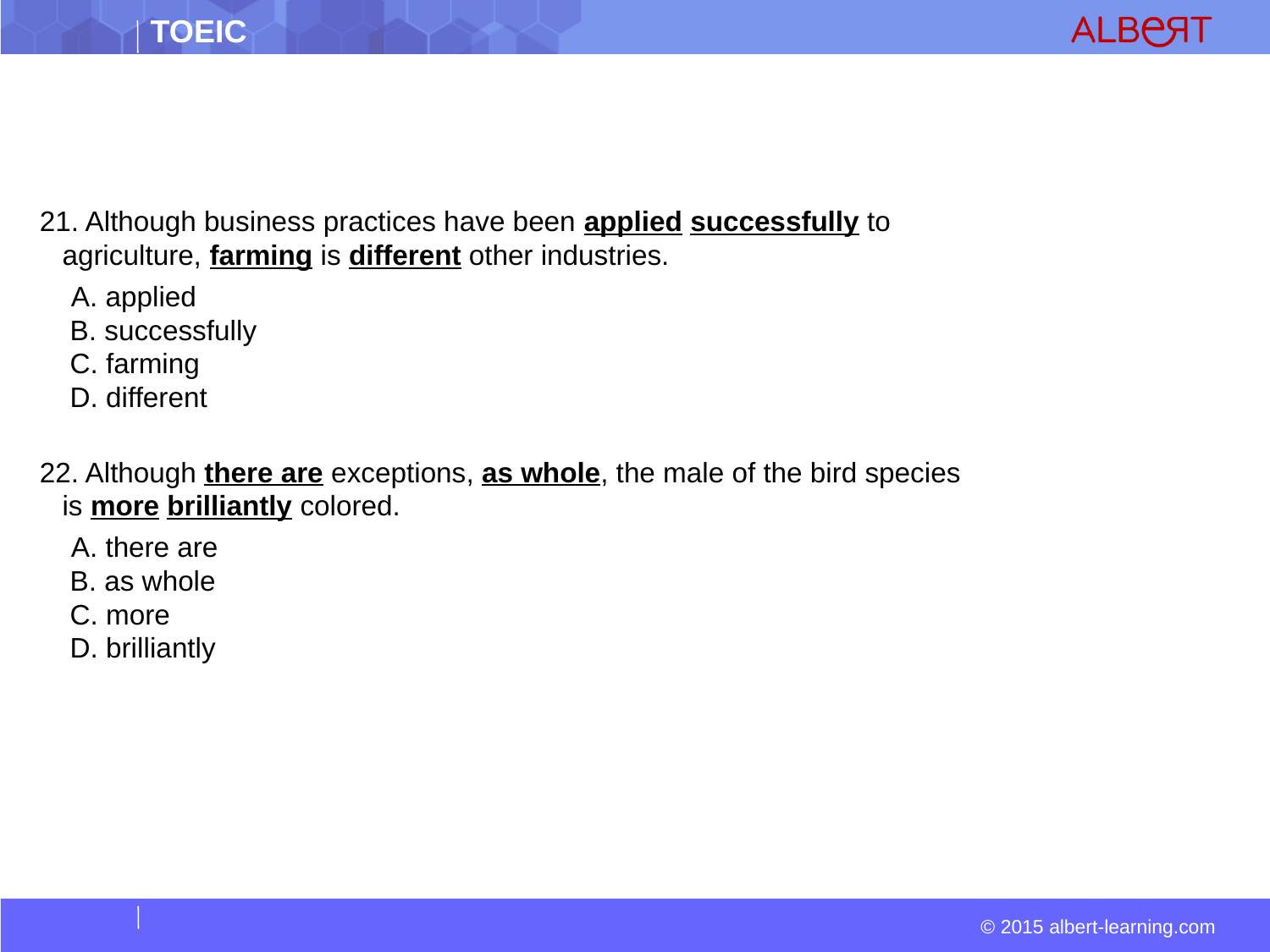

#
21. Although business practices have been applied successfully to agriculture, farming is different other industries.
    A. applied  
 B. successfully  
 C. farming  
 D. different
22. Although there are exceptions, as whole, the male of the bird species is more brilliantly colored.
    A. there are  
 B. as whole  
 C. more  
 D. brilliantly